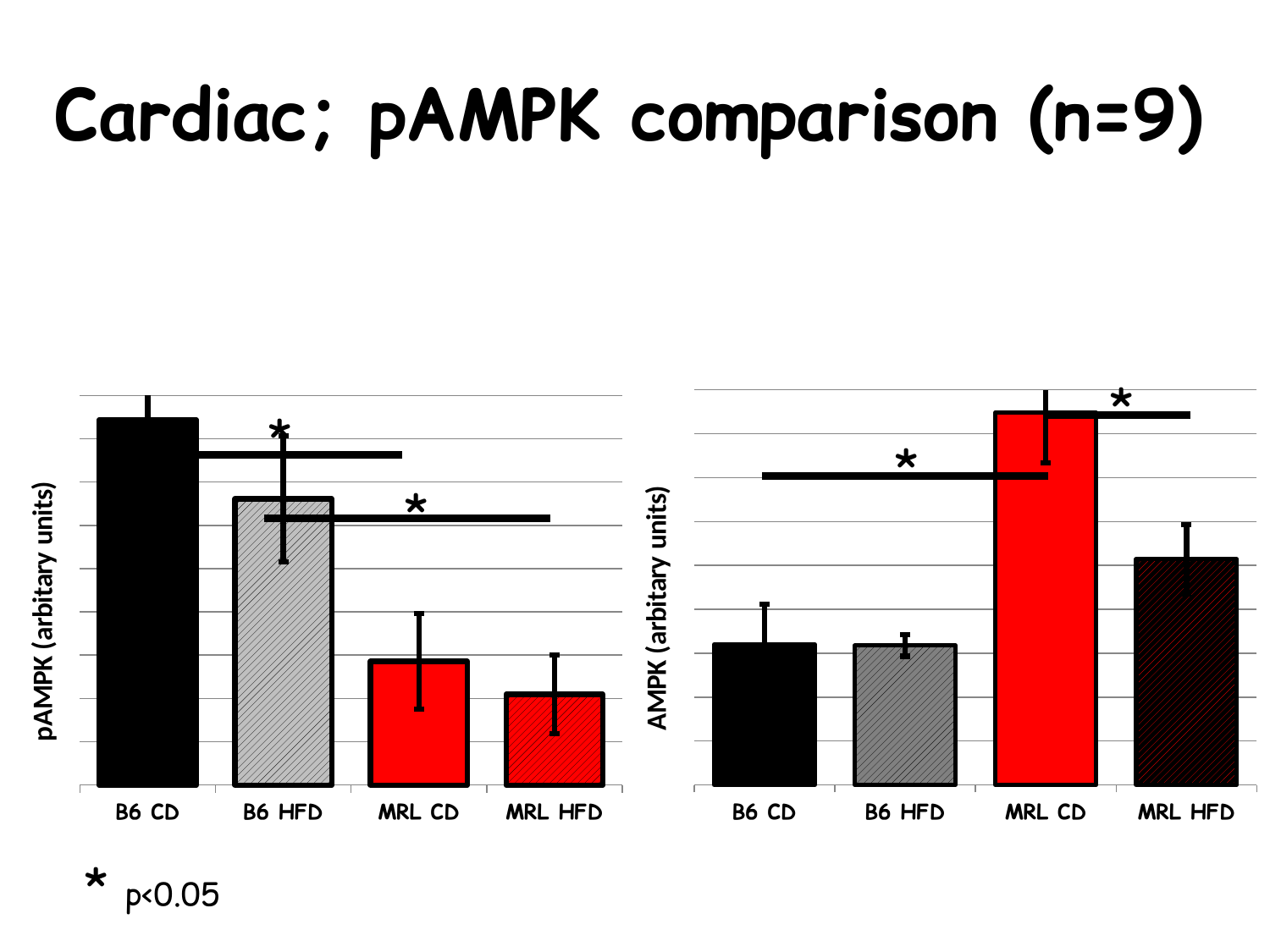

Cardiac; pAMPK comparison (n=9)
*

### Chart

| Category |  |
|---|---|
| B6 CD | 63.96221359225797 |
| B6 HFD | 63.46787652237949 |
| MRL CD | 169.71440214657488 |
| MRL HFD | 102.85550773878767 |

### Chart

| Category |  |
|---|---|
| B6 CD | 168.6638683196964 |
| B6 HFD | 132.28085507452334 |
| MRL CD | 57.1708629246502 |
| MRL HFD | 41.88441368113006 |
*
*
*
* p<0.05